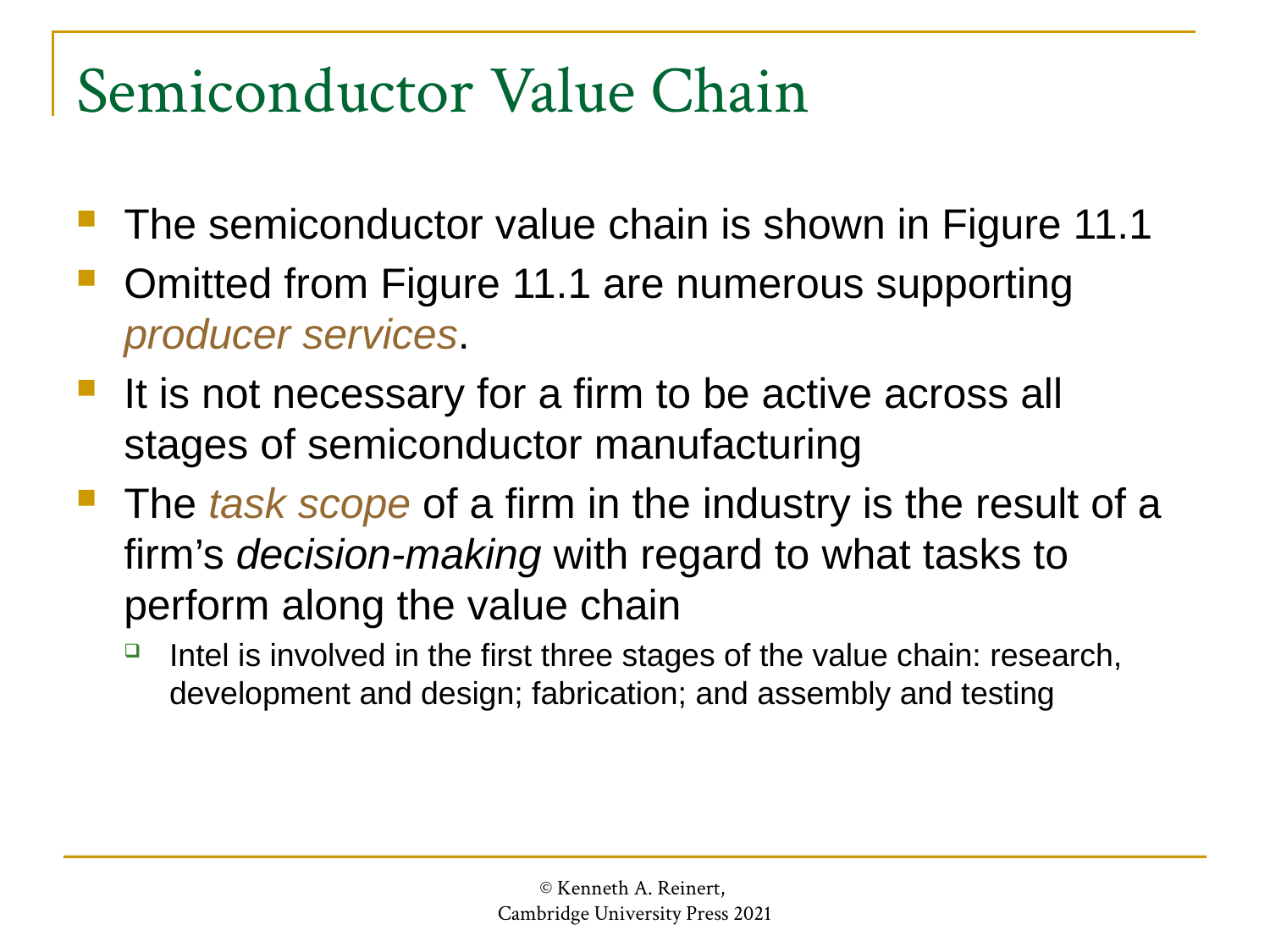

# Semiconductor Value Chain
The semiconductor value chain is shown in Figure 11.1
Omitted from Figure 11.1 are numerous supporting producer services.
It is not necessary for a firm to be active across all stages of semiconductor manufacturing
The task scope of a firm in the industry is the result of a firm’s decision-making with regard to what tasks to perform along the value chain
Intel is involved in the first three stages of the value chain: research, development and design; fabrication; and assembly and testing
© Kenneth A. Reinert,
Cambridge University Press 2021